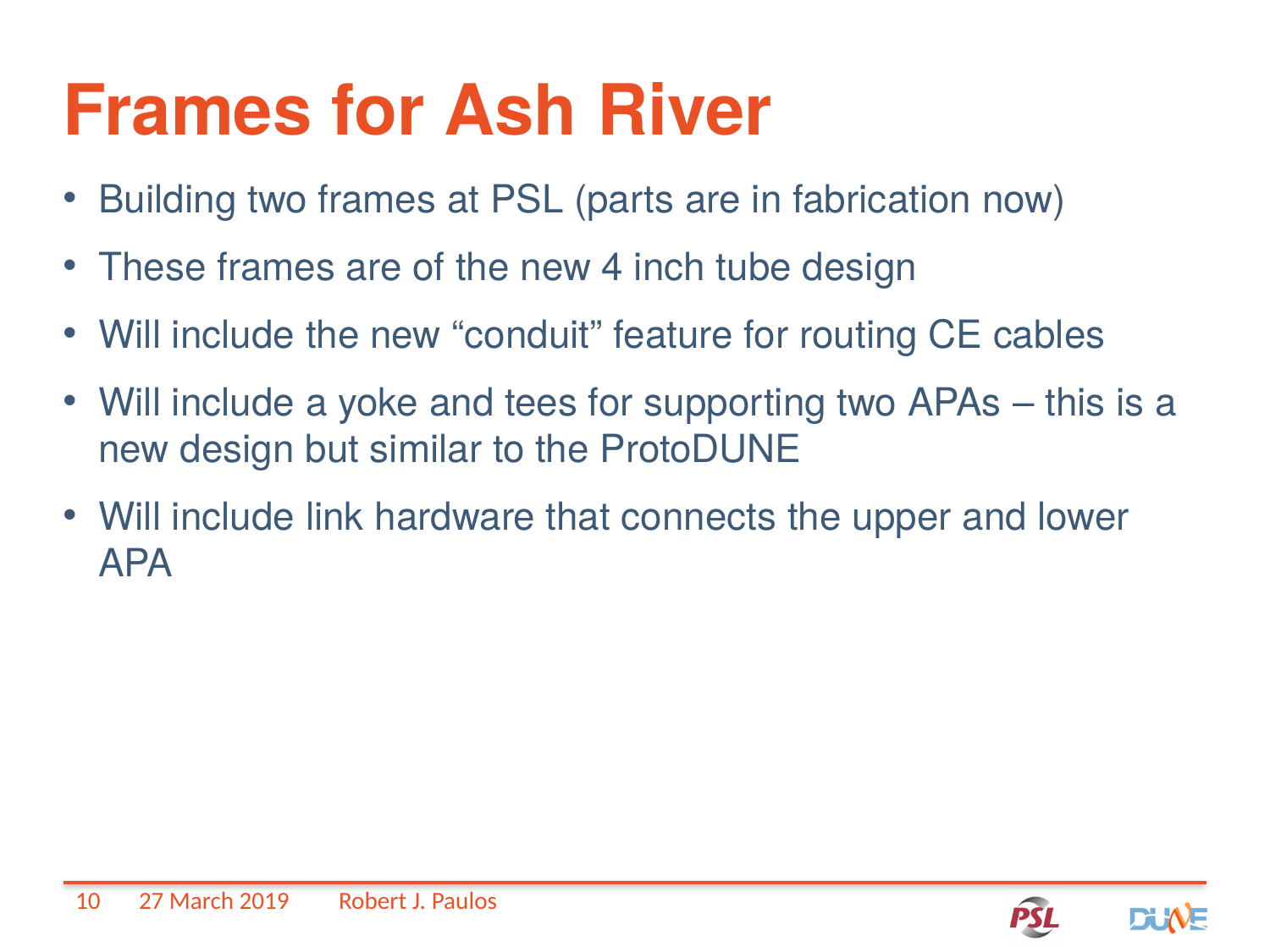

# Frames for Ash River
Building two frames at PSL (parts are in fabrication now)
These frames are of the new 4 inch tube design
Will include the new “conduit” feature for routing CE cables
Will include a yoke and tees for supporting two APAs – this is a new design but similar to the ProtoDUNE
Will include link hardware that connects the upper and lower APA
10       27 March 2019         Robert J. Paulos